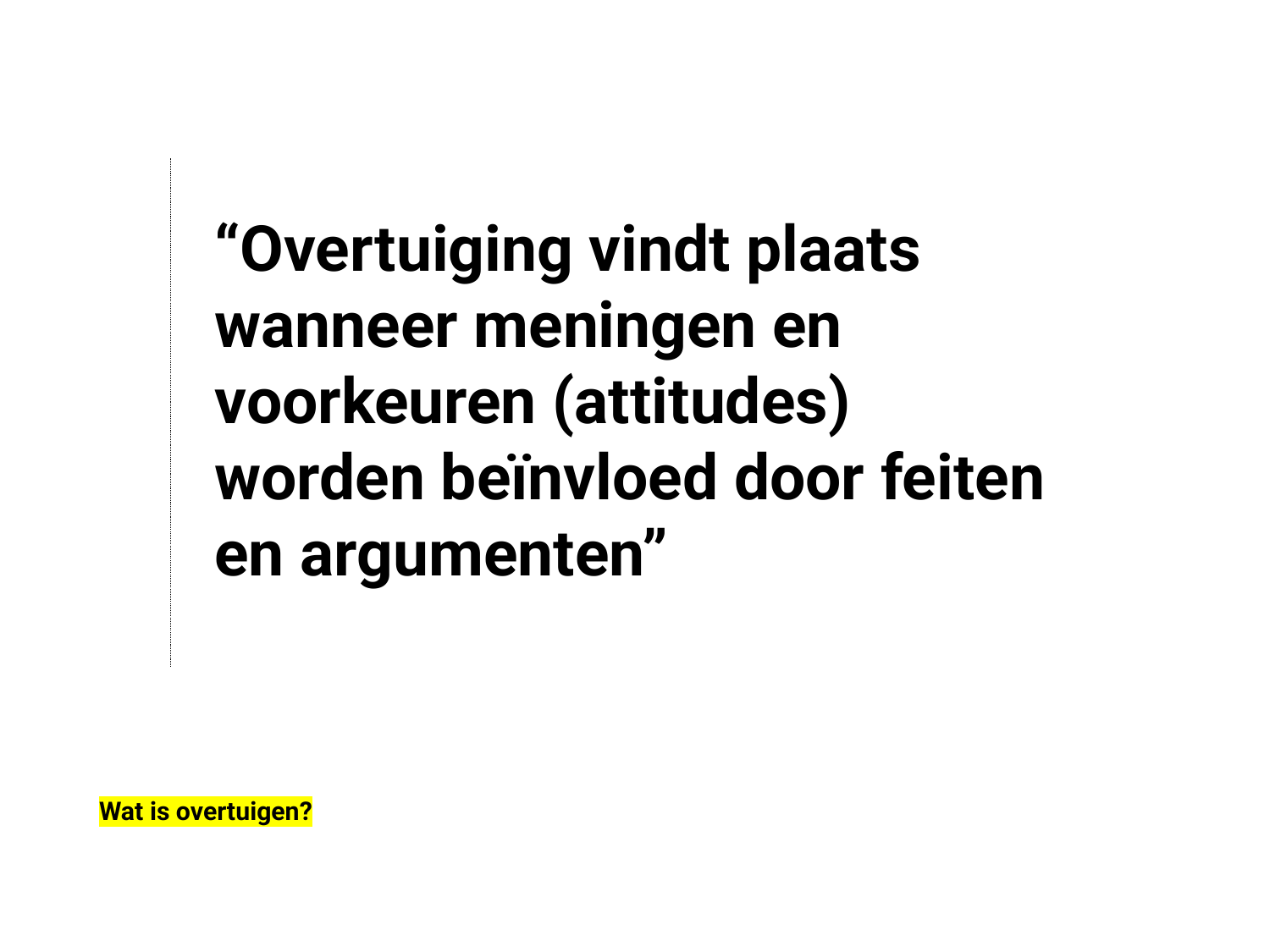

“Overtuiging vindt plaats wanneer meningen en voorkeuren (attitudes) worden beïnvloed door feiten en argumenten”
Wat is overtuigen?